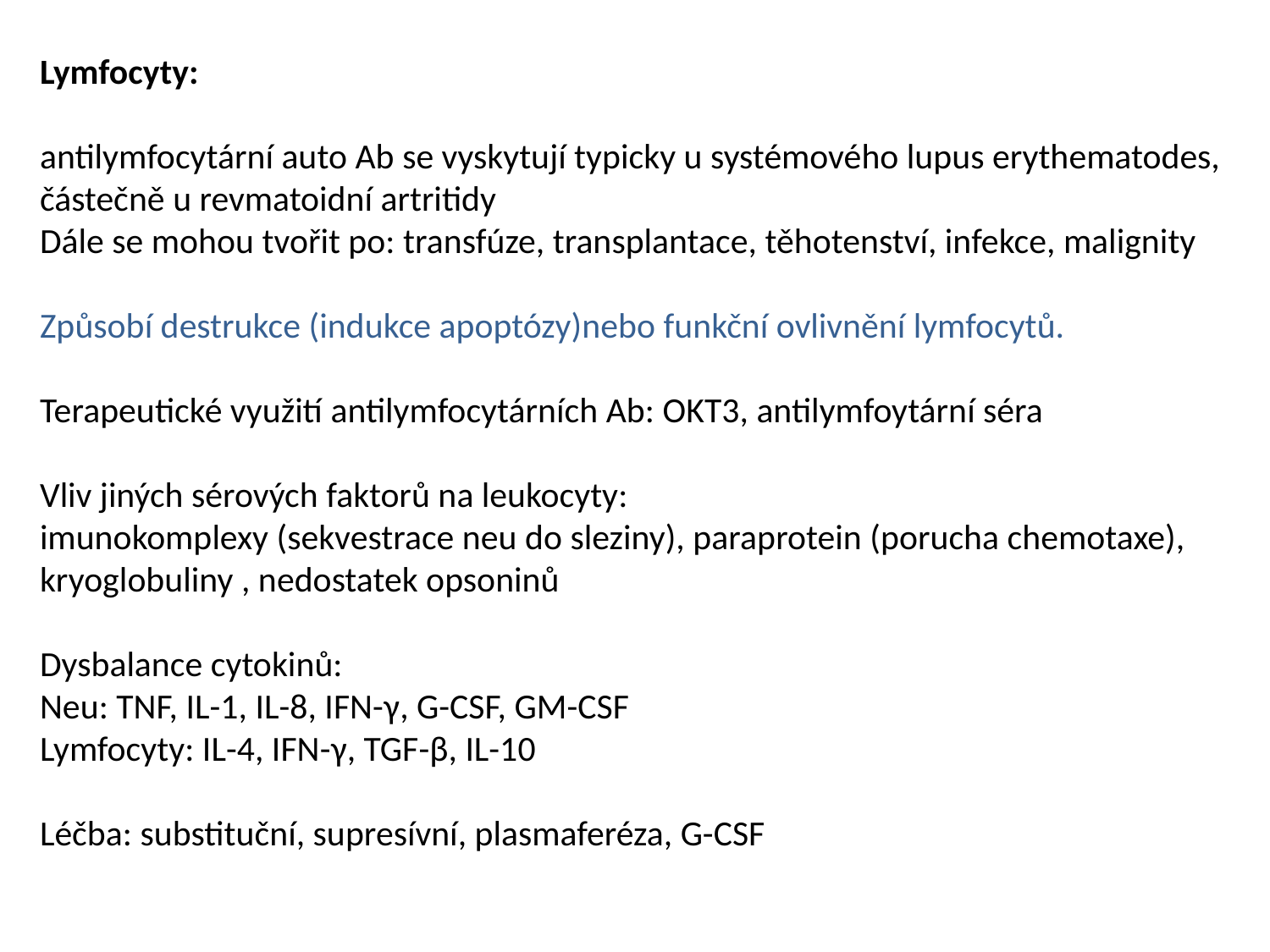

Lymfocyty:

antilymfocytární auto Ab se vyskytují typicky u systémového lupus erythematodes, částečně u revmatoidní artritidy
Dále se mohou tvořit po: transfúze, transplantace, těhotenství, infekce, malignity

Způsobí destrukce (indukce apoptózy)nebo funkční ovlivnění lymfocytů.

Terapeutické využití antilymfocytárních Ab: OKT3, antilymfoytární séra

Vliv jiných sérových faktorů na leukocyty:
imunokomplexy (sekvestrace neu do sleziny), paraprotein (porucha chemotaxe), kryoglobuliny , nedostatek opsoninů

Dysbalance cytokinů:
Neu: TNF, IL-1, IL-8, IFN-γ, G-CSF, GM-CSF
Lymfocyty: IL-4, IFN-γ, TGF-β, IL-10

Léčba: substituční, supresívní, plasmaferéza, G-CSF